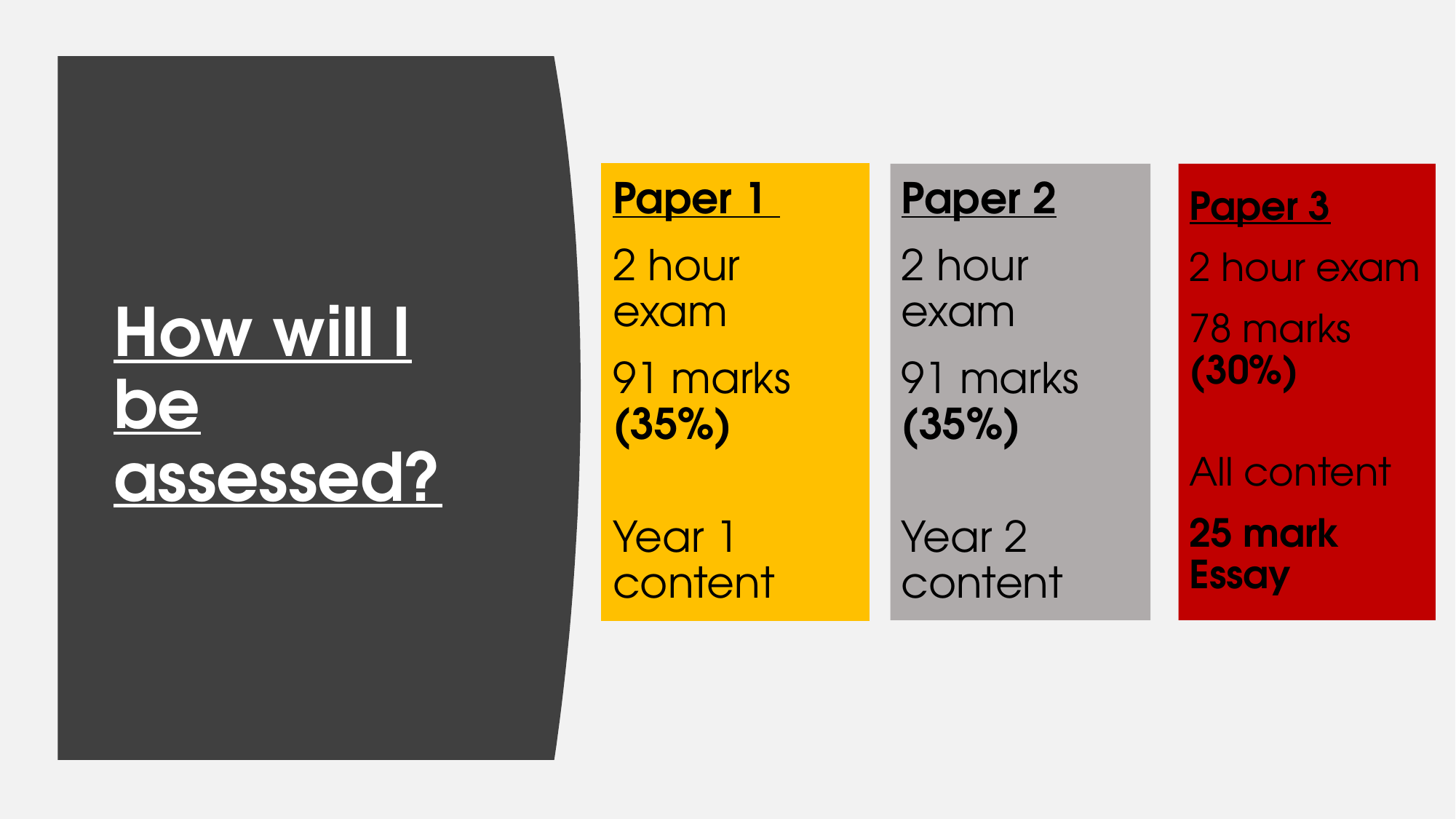

# How will I be assessed?
Paper 1
2 hour exam
91 marks (35%)
Year 1 content
Paper 2
2 hour exam
91 marks (35%)
Year 2 content
Paper 3
2 hour exam
78 marks (30%)
All content
25 mark Essay